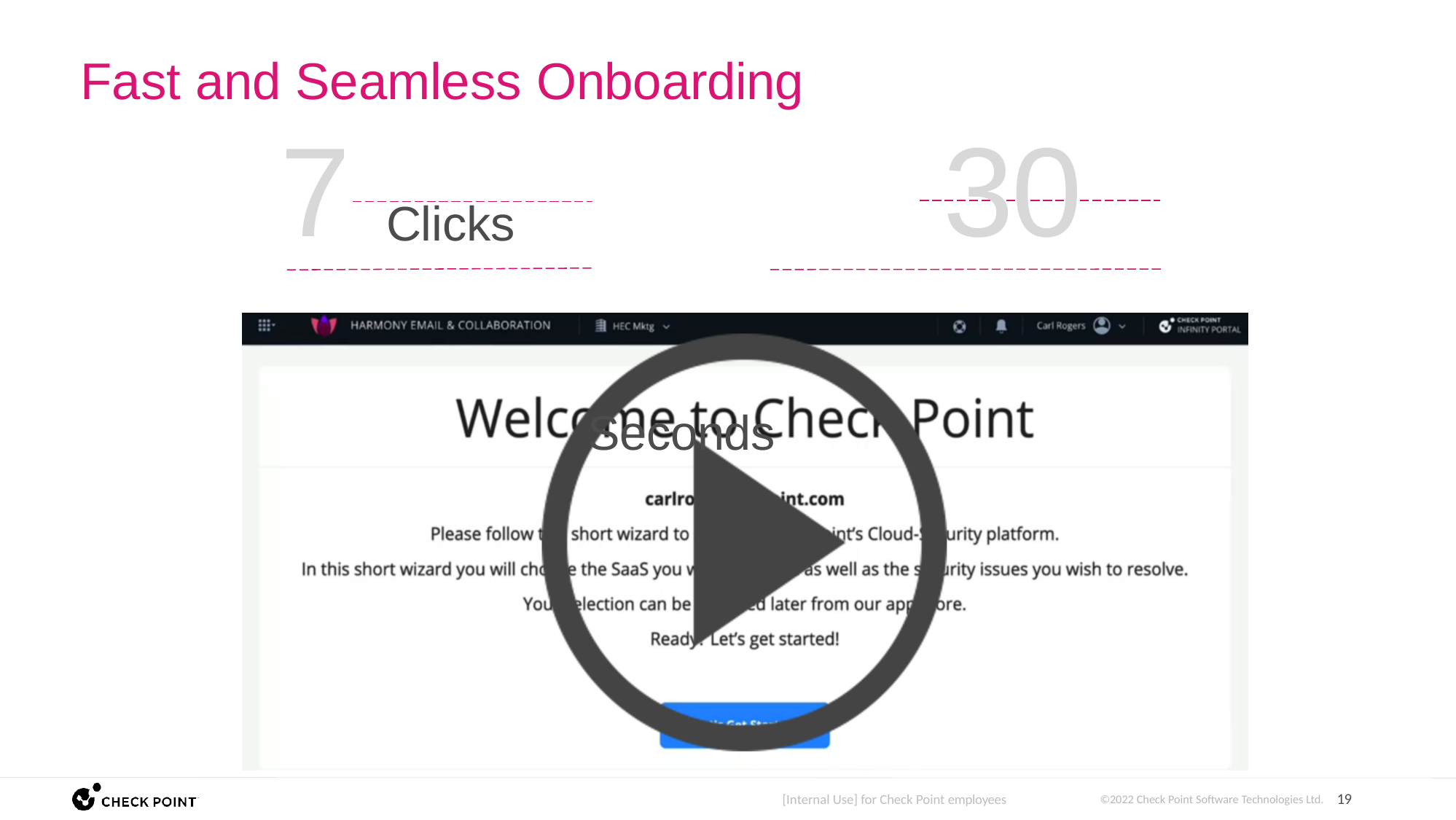

# Fast and Seamless Onboarding
7 Clicks	30 Seconds

©2022 Check Point Software Technologies Ltd.  19
[Internal Use] for Check Point employees